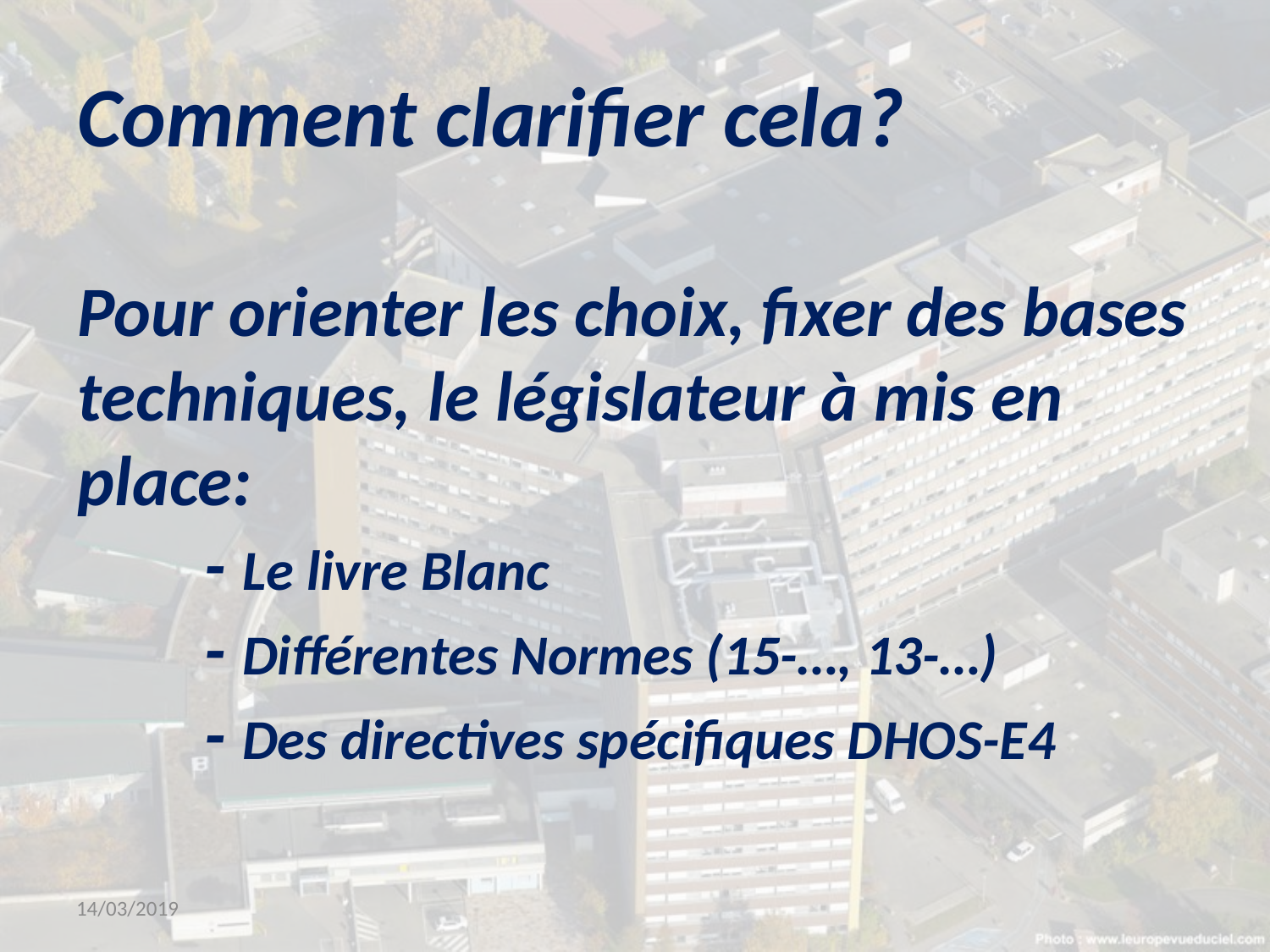

# Comment clarifier cela? Pour orienter les choix, fixer des bases techniques, le législateur à mis en place: - Le livre Blanc - Différentes Normes (15-…, 13-…) - Des directives spécifiques DHOS-E4
14/03/2019